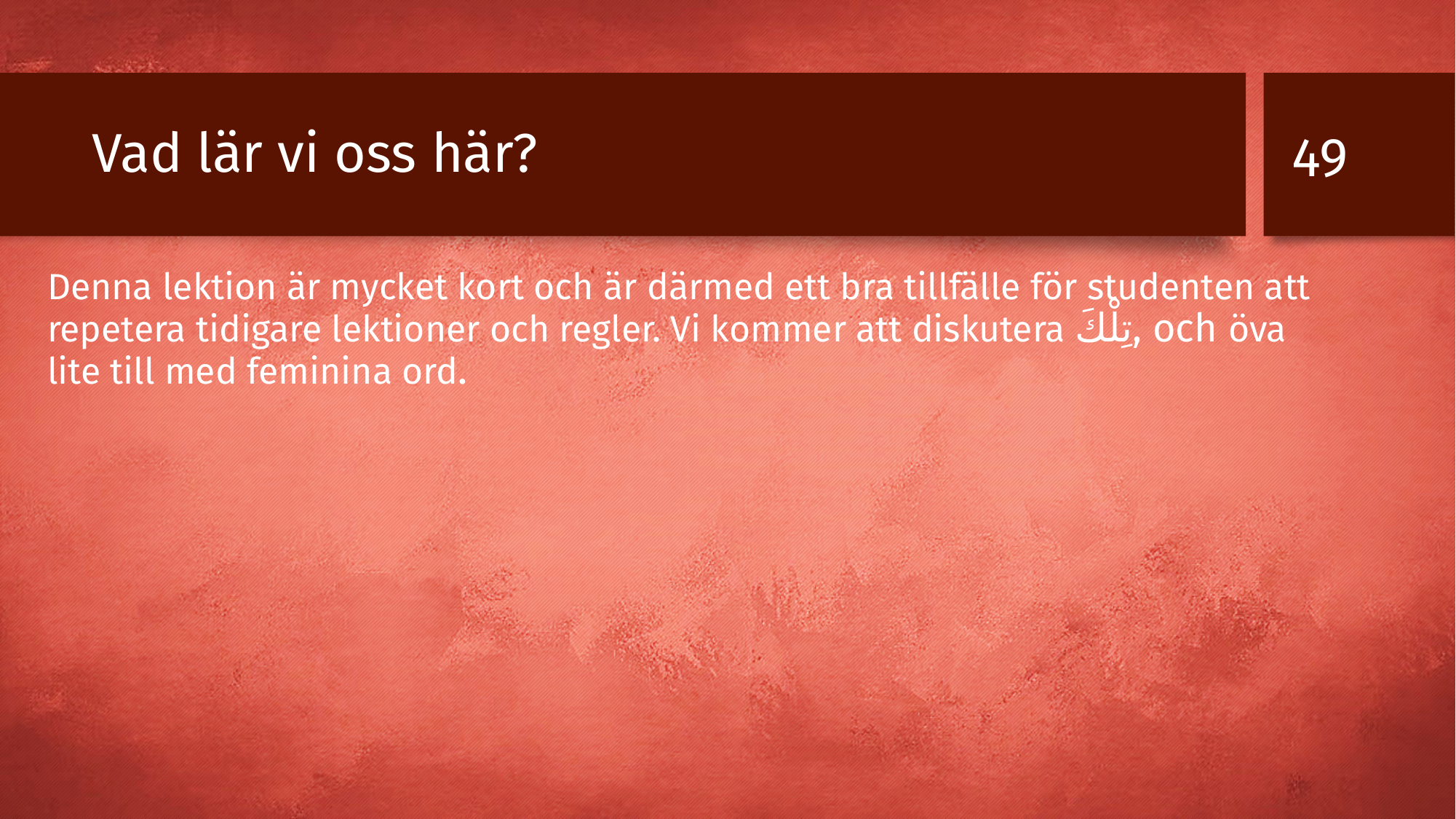

49
# Vad lär vi oss här?
Denna lektion är mycket kort och är därmed ett bra tillfälle för studenten att repetera tidigare lektioner och regler. Vi kommer att diskutera تِلْكَ, och öva lite till med feminina ord.